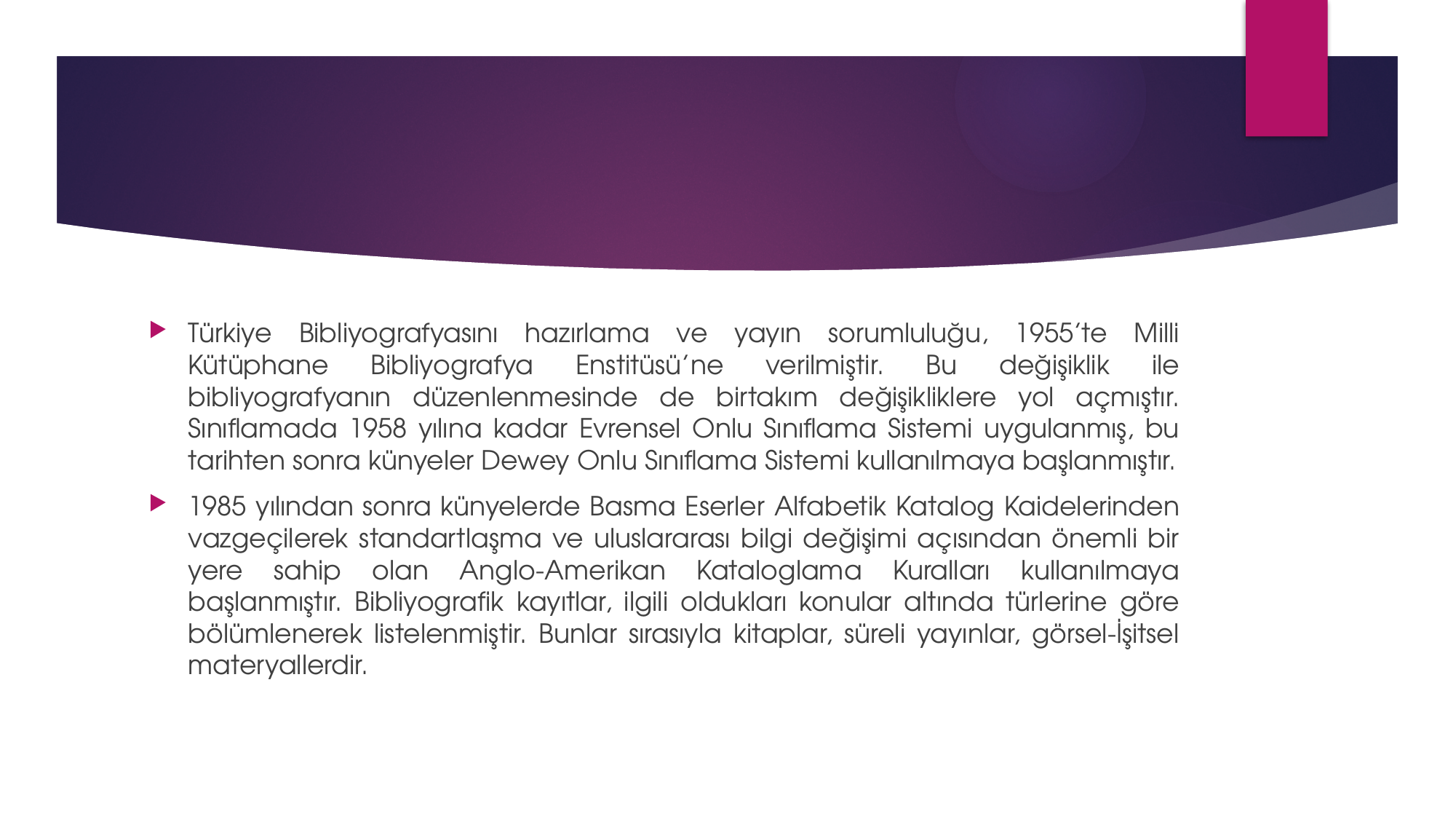

#
Türkiye Bibliyografyasını hazırlama ve yayın sorumluluğu, 1955’te Milli Kütüphane Bibliyografya Enstitüsü’ne verilmiştir. Bu değişiklik ile bibliyografyanın düzenlenmesinde de birtakım değişikliklere yol açmıştır. Sınıflamada 1958 yılına kadar Evrensel Onlu Sınıflama Sistemi uygulanmış, bu tarihten sonra künyeler Dewey Onlu Sınıflama Sistemi kullanılmaya başlanmıştır.
1985 yılından sonra künyelerde Basma Eserler Alfabetik Katalog Kaidelerinden vazgeçilerek standartlaşma ve uluslararası bilgi değişimi açısından önemli bir yere sahip olan Anglo-Amerikan Kataloglama Kuralları kullanılmaya başlanmıştır. Bibliyografik kayıtlar, ilgili oldukları konular altında türlerine göre bölümlenerek listelenmiştir. Bunlar sırasıyla kitaplar, süreli yayınlar, görsel-İşitsel materyallerdir.